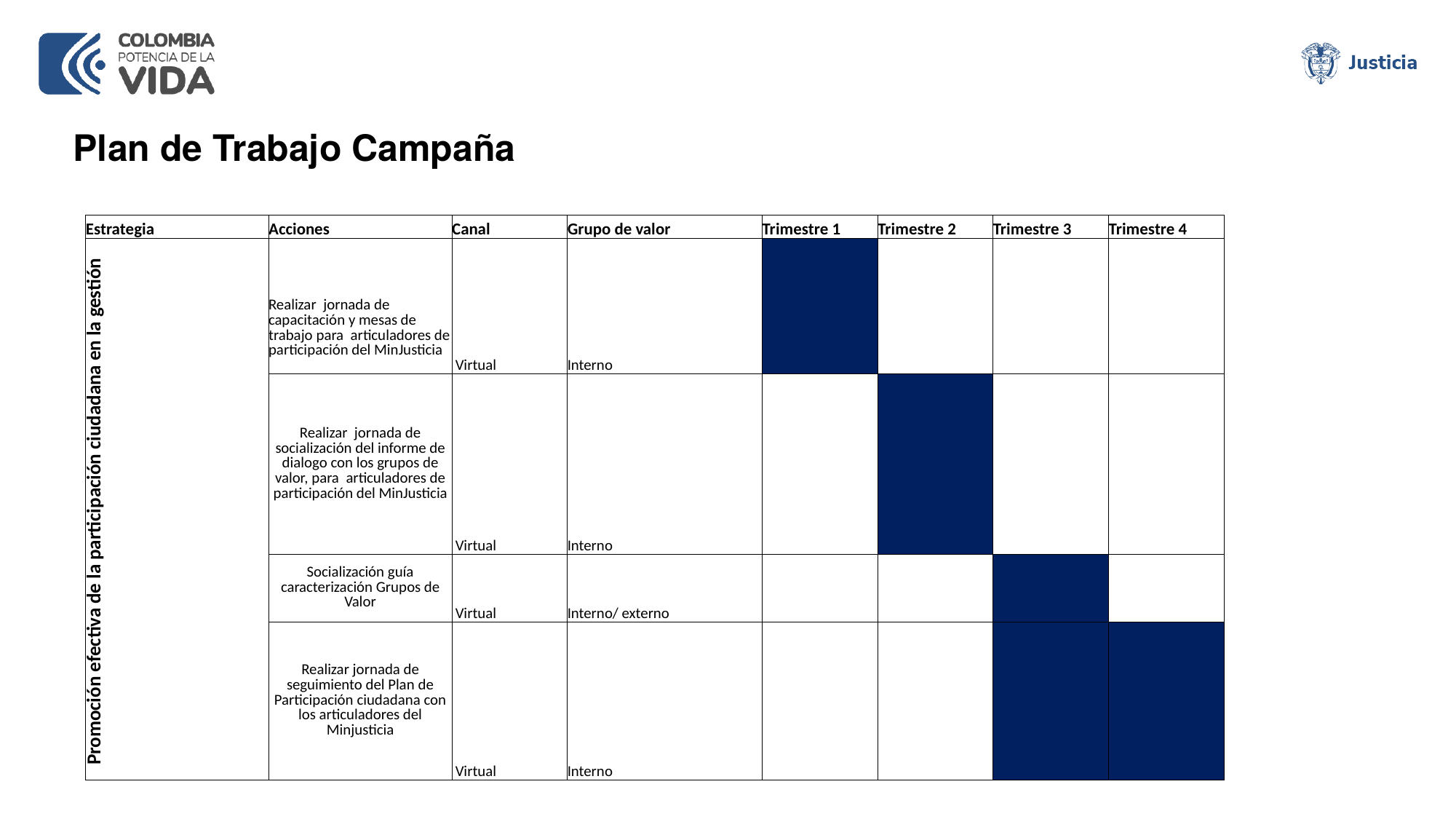

Plan de Trabajo Campaña
| Estrategia | Acciones | Canal | Grupo de valor | Trimestre 1 | Trimestre 2 | Trimestre 3 | Trimestre 4 |
| --- | --- | --- | --- | --- | --- | --- | --- |
| Promoción efectiva de la participación ciudadana en la gestión | Realizar jornada de capacitación y mesas de trabajo para articuladores de participación del MinJusticia | Virtual | Interno |  |  |  |  |
|  | Realizar jornada de socialización del informe de dialogo con los grupos de valor, para articuladores de participación del MinJusticia | Virtual | Interno |  |  |  |  |
|  | Socialización guía caracterización Grupos de Valor | Virtual | Interno/ externo |  |  |  |  |
|  | Realizar jornada de seguimiento del Plan de Participación ciudadana con los articuladores del Minjusticia | Virtual | Interno |  |  |  |  |
www.---------------.gov.co